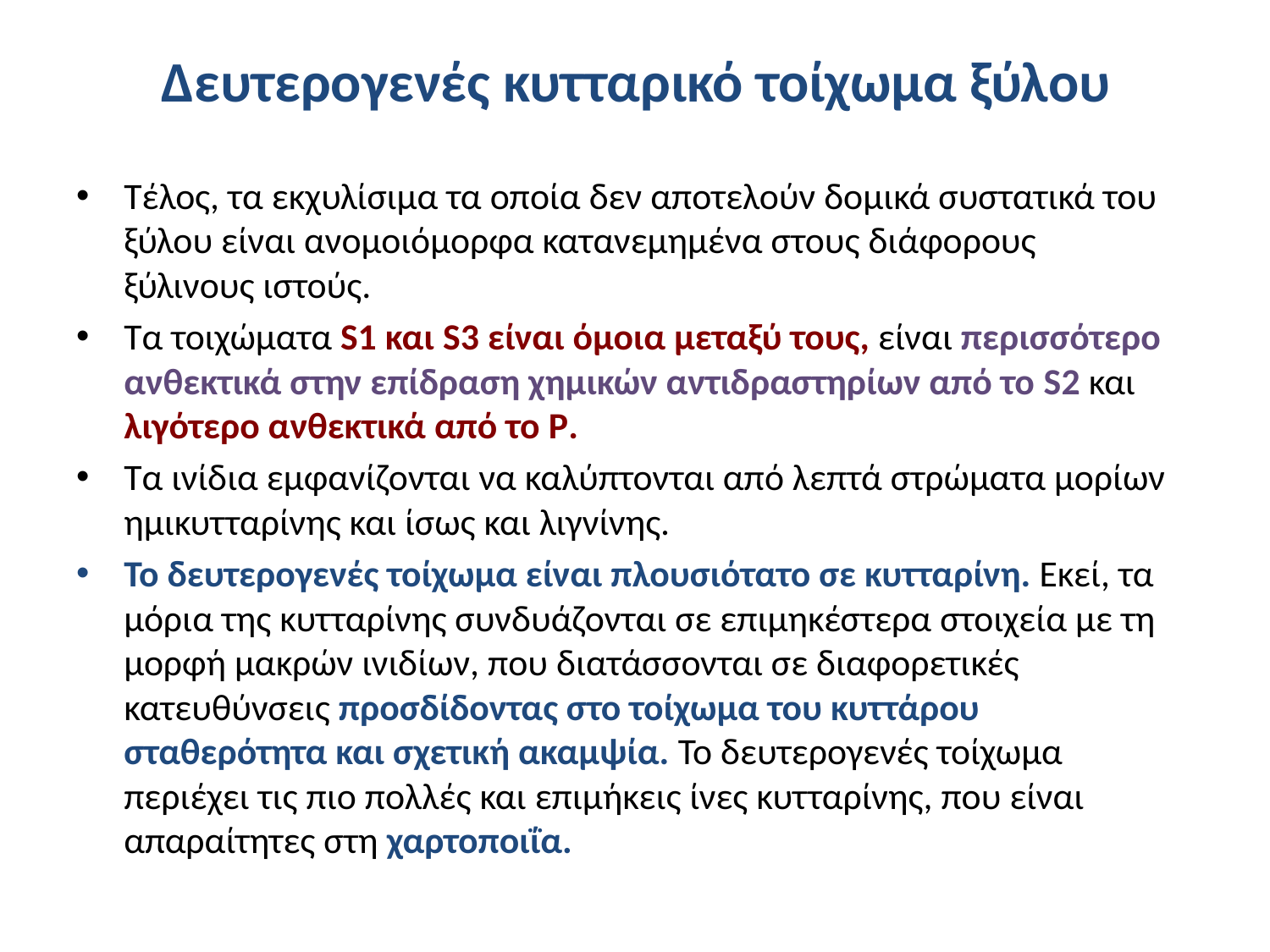

# Δευτερογενές κυτταρικό τοίχωμα ξύλου
Τέλος, τα εκχυλίσιμα τα οποία δεν αποτελούν δομικά συστατικά του ξύλου είναι ανομοιόμορφα κατανεμημένα στους διάφορους ξύλινους ιστούς.
Τα τοιχώματα S1 και S3 είναι όμοια μεταξύ τους, είναι περισσότερο ανθεκτικά στην επίδραση χημικών αντιδραστηρίων από το S2 και λιγότερο ανθεκτικά από το P.
Τα ινίδια εμφανίζονται να καλύπτονται από λεπτά στρώματα μορίων ημικυτταρίνης και ίσως και λιγνίνης.
Το δευτερογενές τοίχωμα είναι πλουσιότατο σε κυτταρίνη. Εκεί, τα μόρια της κυτταρίνης συνδυάζονται σε επιμηκέστερα στοιχεία με τη μορφή μακρών ινιδίων, που διατάσσονται σε διαφορετικές κατευθύνσεις προσδίδοντας στο τοίχωμα του κυττάρου σταθερότητα και σχετική ακαμψία. Το δευτερογενές τοίχωμα περιέχει τις πιο πολλές και επιμήκεις ίνες κυτταρίνης, που είναι απαραίτητες στη χαρτοποιΐα.